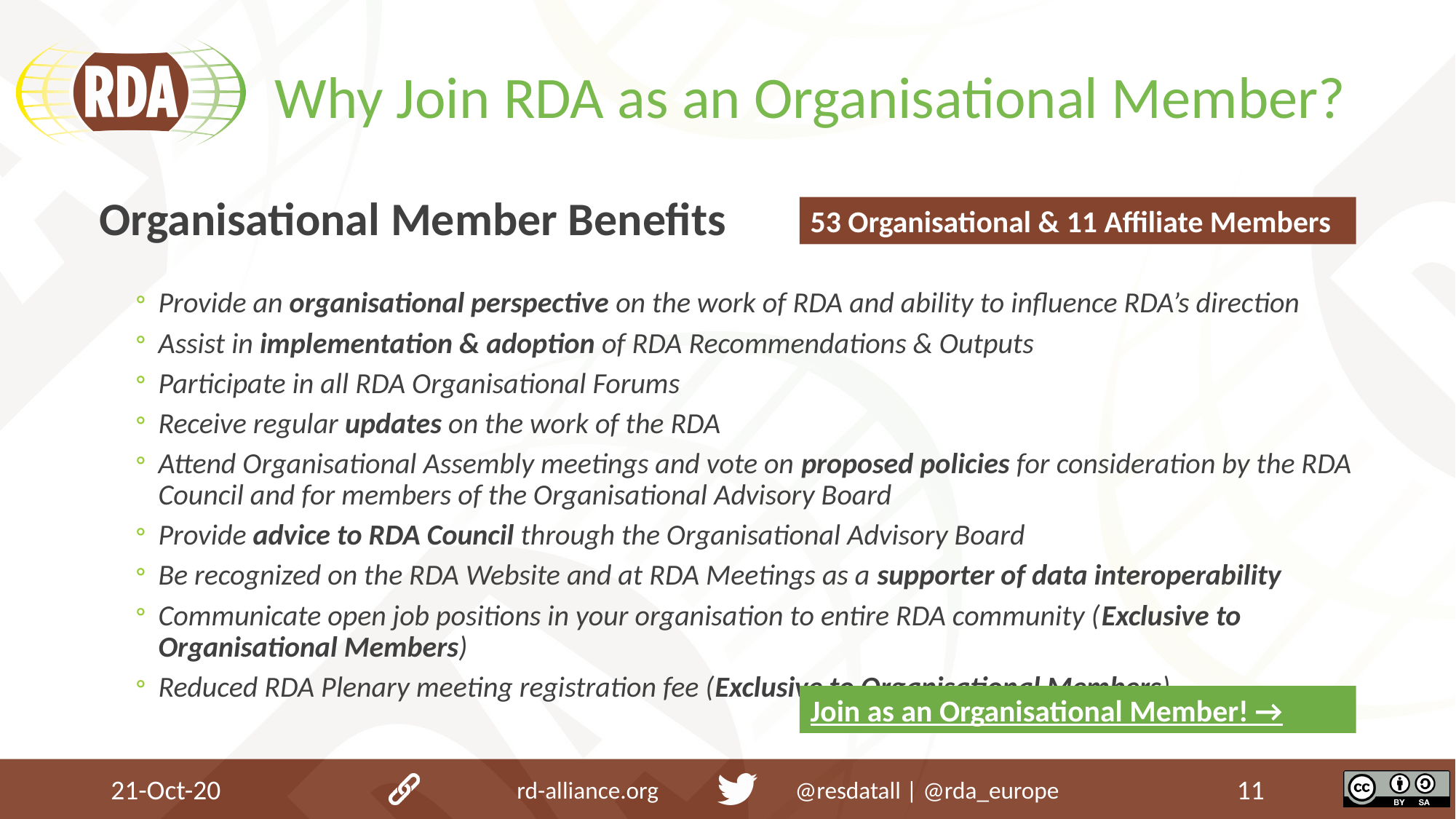

# Why Join RDA as an Organisational Member?
Organisational Member Benefits

Provide an organisational perspective on the work of RDA and ability to influence RDA’s direction
Assist in implementation & adoption of RDA Recommendations & Outputs
Participate in all RDA Organisational Forums
Receive regular updates on the work of the RDA
Attend Organisational Assembly meetings and vote on proposed policies for consideration by the RDA Council and for members of the Organisational Advisory Board
Provide advice to RDA Council through the Organisational Advisory Board
Be recognized on the RDA Website and at RDA Meetings as a supporter of data interoperability
Communicate open job positions in your organisation to entire RDA community (Exclusive to Organisational Members)
Reduced RDA Plenary meeting registration fee (Exclusive to Organisational Members)

53 Organisational & 11 Affiliate Members
Join as an Organisational Member! →
21-Oct-20
rd-alliance.org                         @resdatall | @rda_europe
11